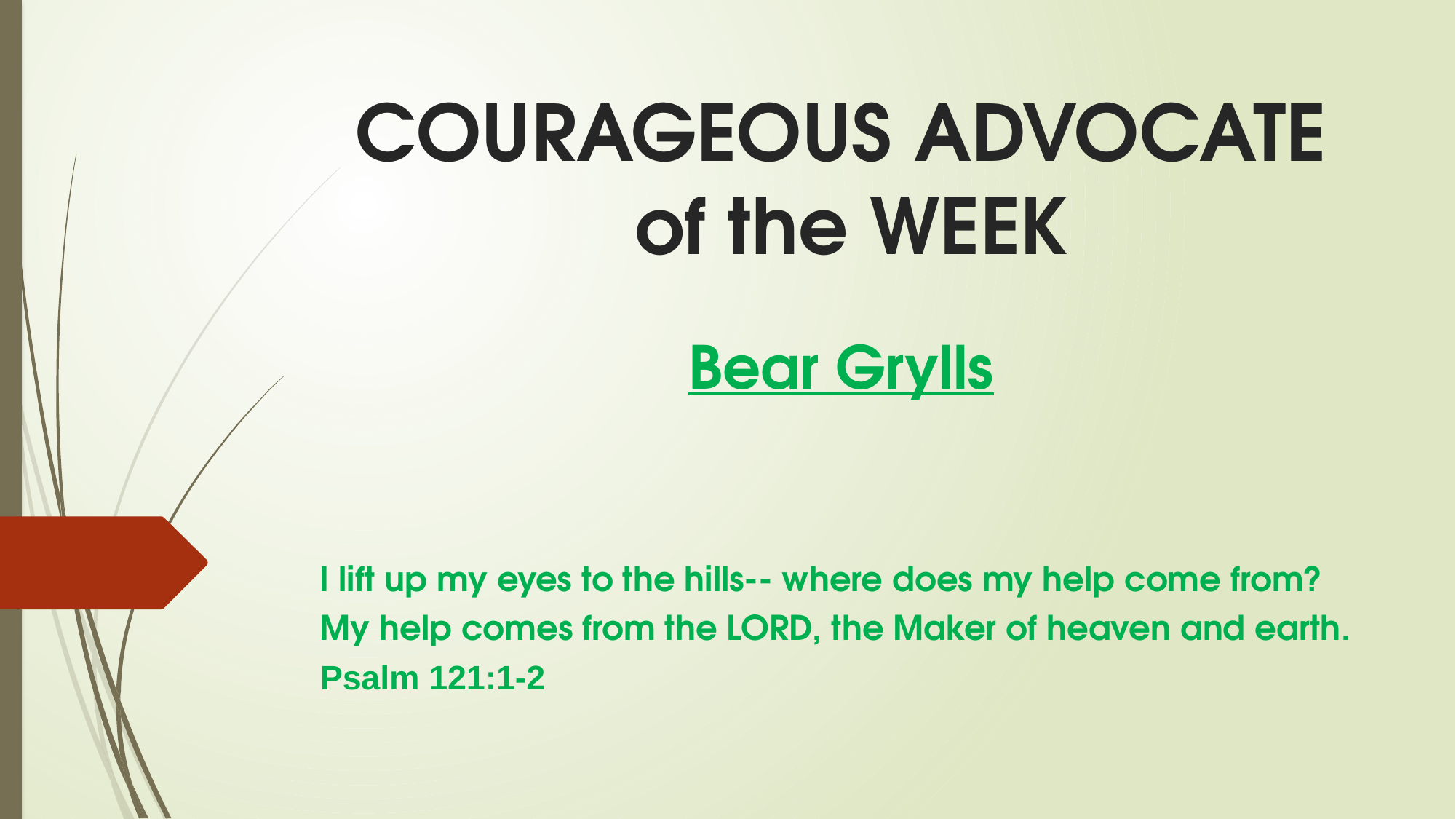

# COURAGEOUS ADVOCATE of the WEEK

Bear Grylls

I lift up my eyes to the hills-- where does my help come from?
My help comes from the LORD, the Maker of heaven and earth.
Psalm 121:1-2